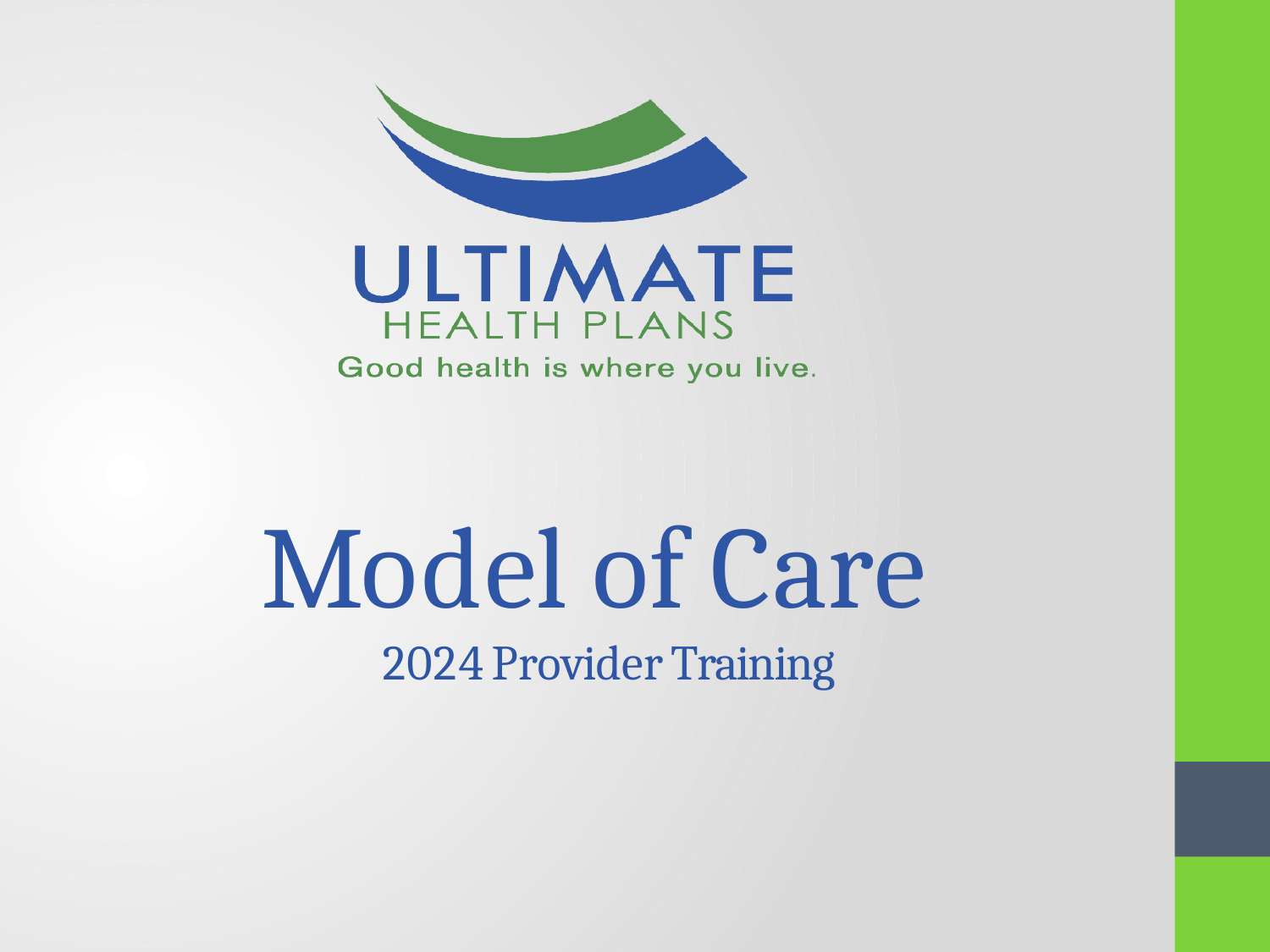

# Model of Care 2024 Provider Training